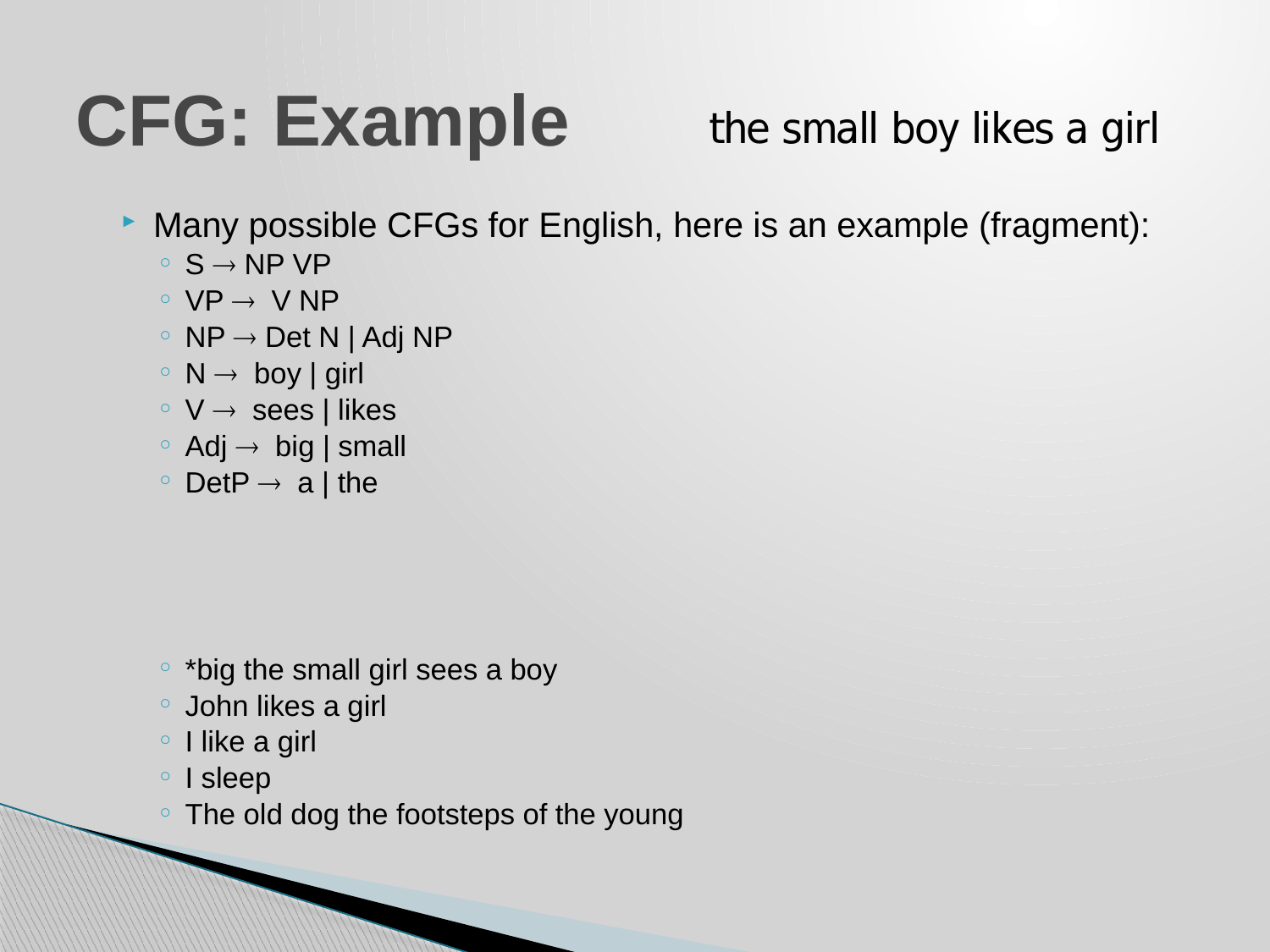

# CFG: Example
the small boy likes a girl
Many possible CFGs for English, here is an example (fragment):
S → NP VP
VP →  V NP
NP → Det N | Adj NP
N →  boy | girl
V →  sees | likes
Adj →  big | small
DetP →  a | the

*big the small girl sees a boy
John likes a girl
I like a girl
I sleep
The old dog the footsteps of the young